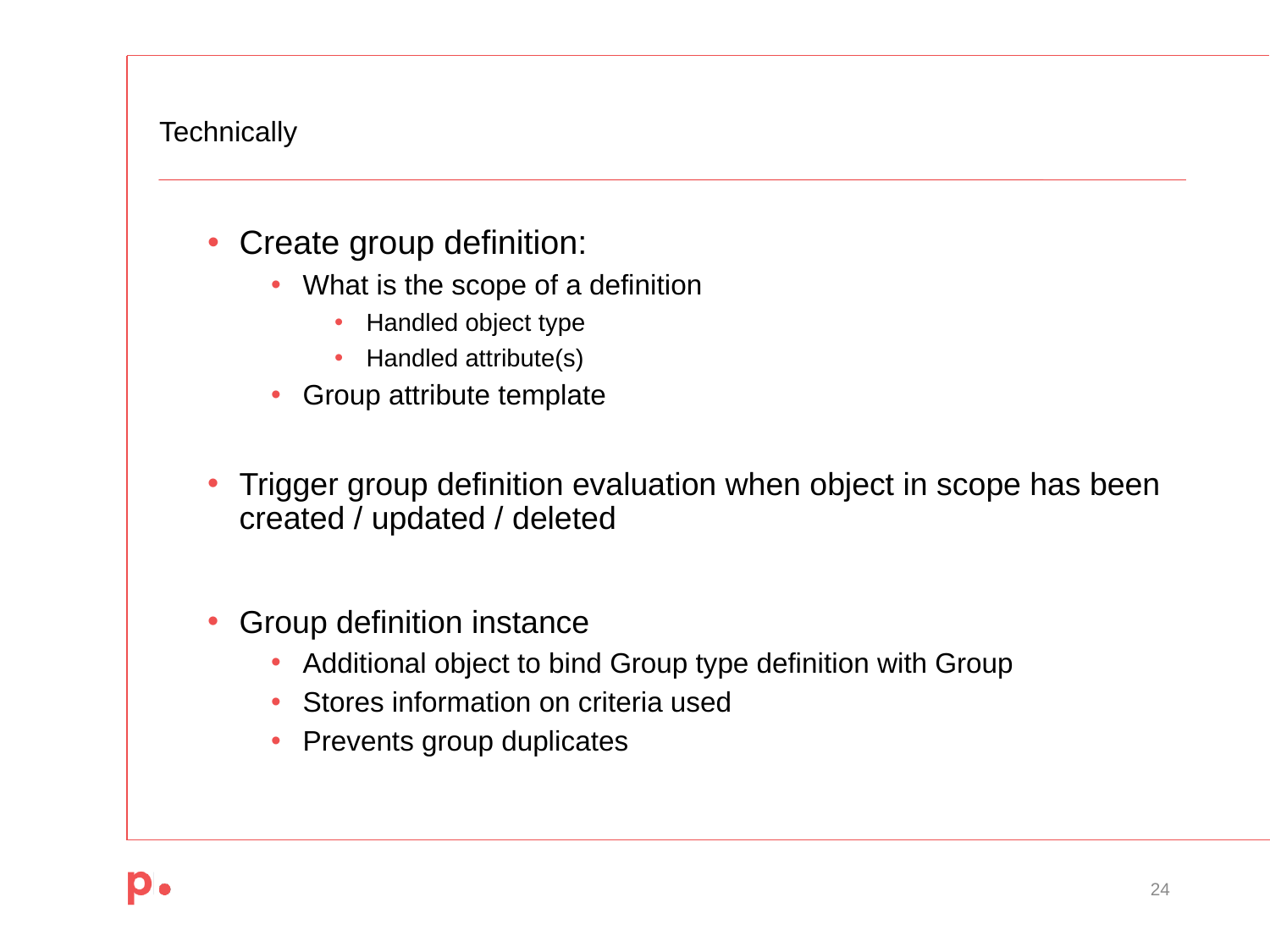

# Technically
Create group definition:
What is the scope of a definition
Handled object type
Handled attribute(s)
Group attribute template

Trigger group definition evaluation when object in scope has been created / updated / deleted

Group definition instance
Additional object to bind Group type definition with Group
Stores information on criteria used
Prevents group duplicates

24